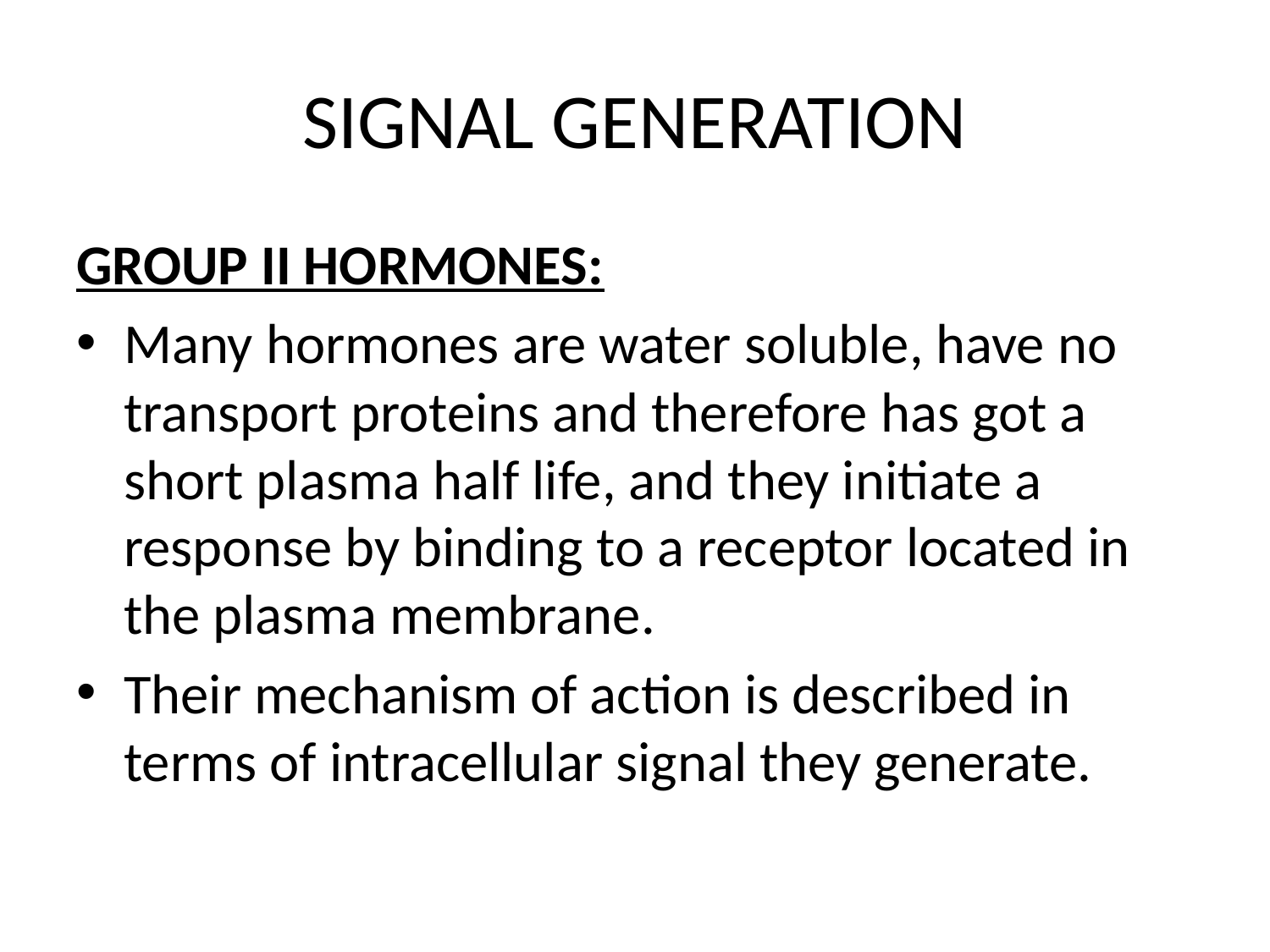

# SIGNAL GENERATION
GROUP II HORMONES:
Many hormones are water soluble, have no transport proteins and therefore has got a short plasma half life, and they initiate a response by binding to a receptor located in the plasma membrane.
Their mechanism of action is described in terms of intracellular signal they generate.